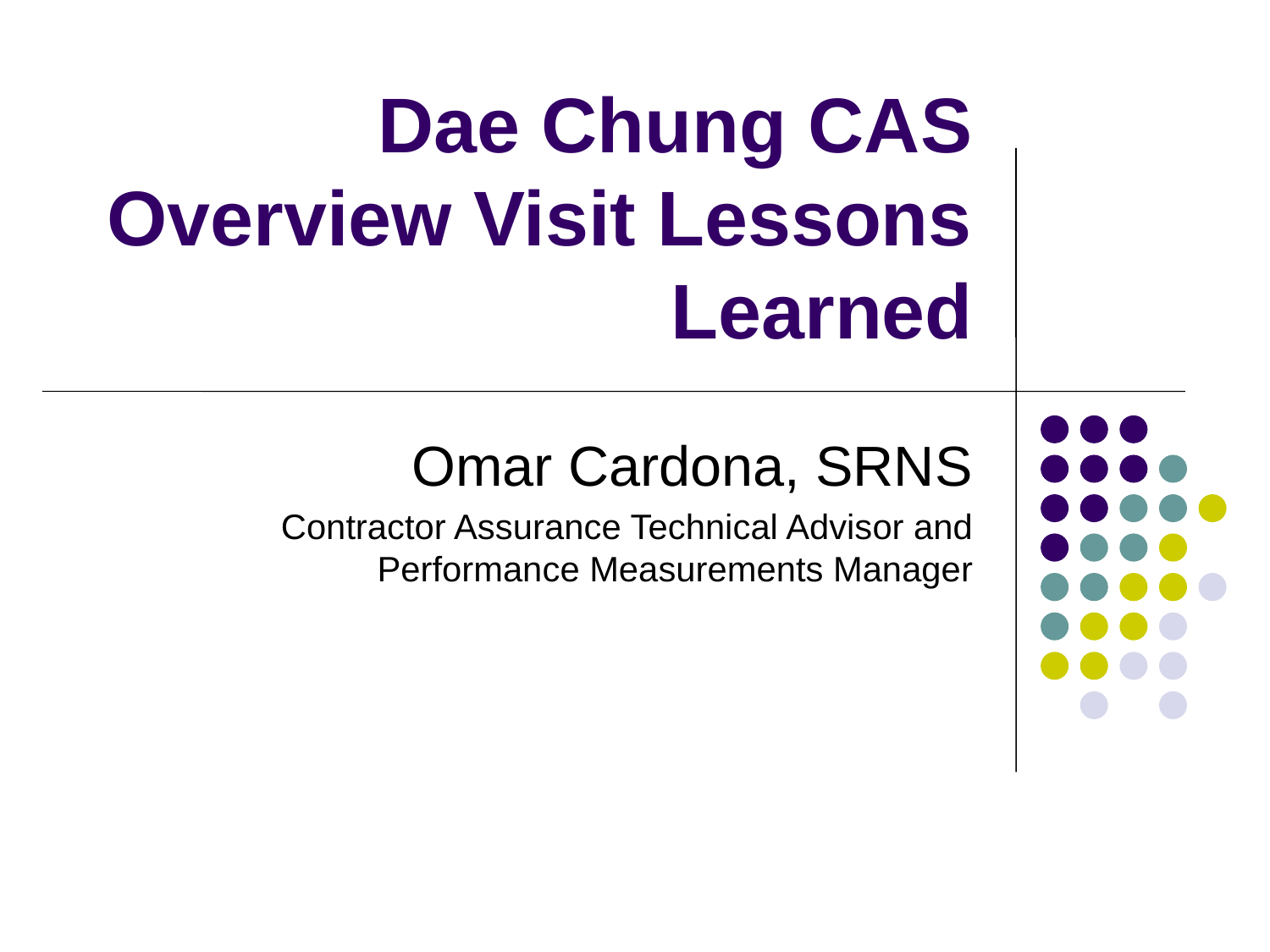

# Dae Chung CAS Overview Visit Lessons Learned
Omar Cardona, SRNS
Contractor Assurance Technical Advisor and Performance Measurements Manager